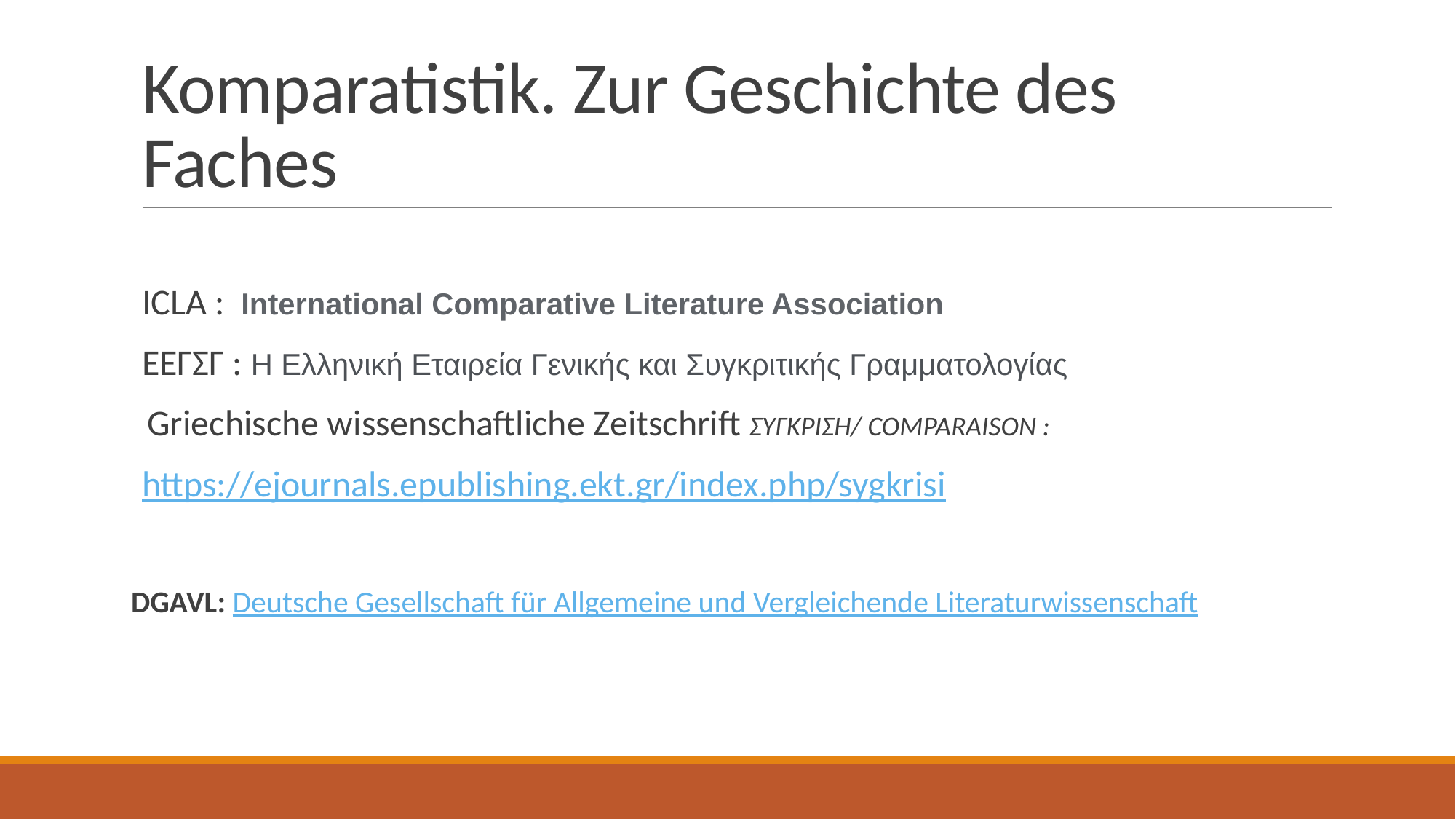

# Komparatistik. Zur Geschichte des Faches

ICLA :  International Comparative Literature Association
EΕΓΣΓ : Η Ελληνική Εταιρεία Γενικής και Συγκριτικής Γραμματολογίας
  Griechische wissenschaftliche Zeitschrift ΣΥΓΚΡΙΣΗ/ COMPARAISON :
https://ejournals.epublishing.ekt.gr/index.php/sygkrisi

DGAVL: Deutsche Gesellschaft für Allgemeine und Vergleichende Literaturwissenschaft